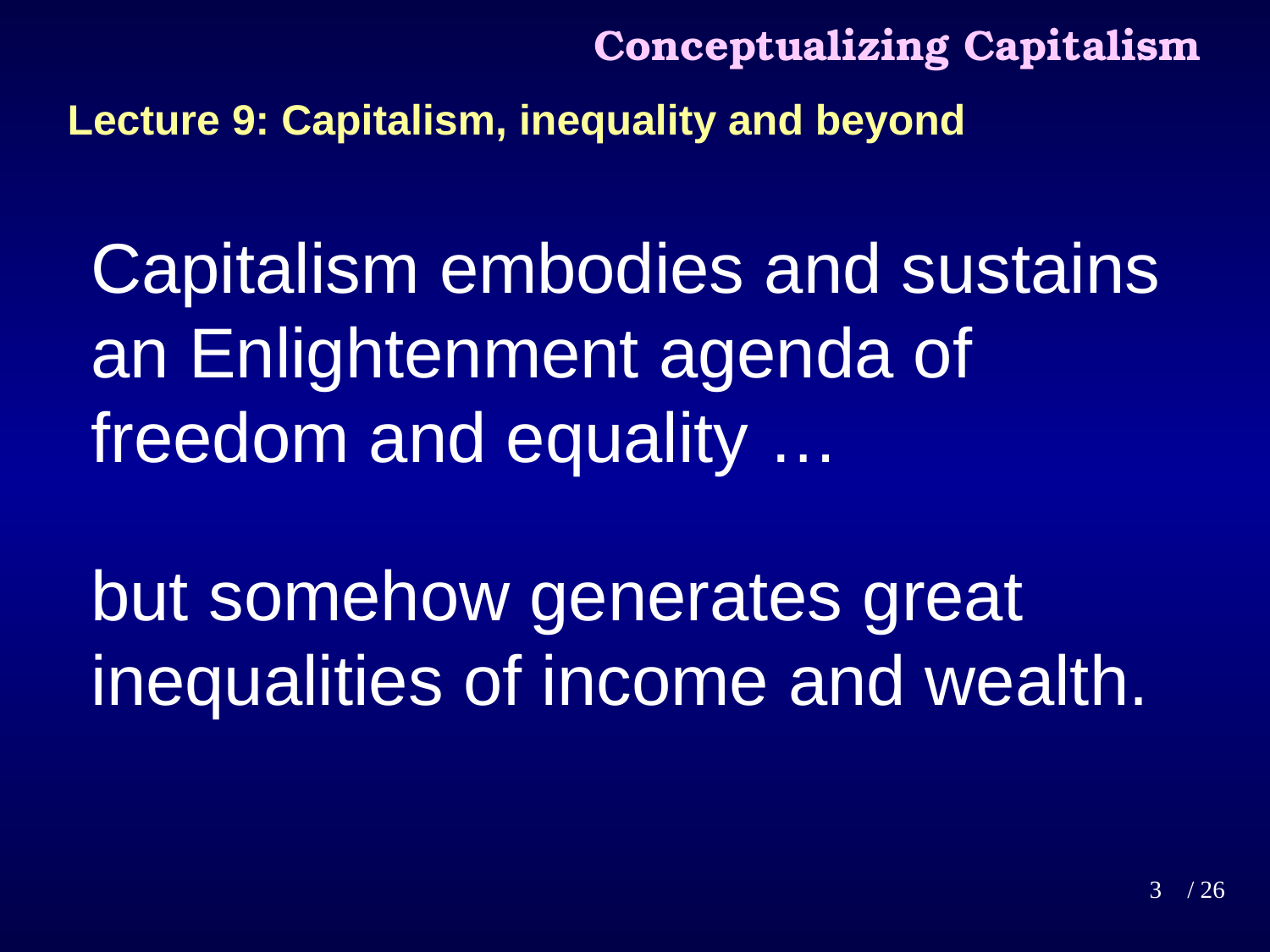

# Conceptualizing Capitalism
Lecture 9: Capitalism, inequality and beyond
Capitalism embodies and sustains an Enlightenment agenda of freedom and equality …
but somehow generates great inequalities of income and wealth.
3
/ 26